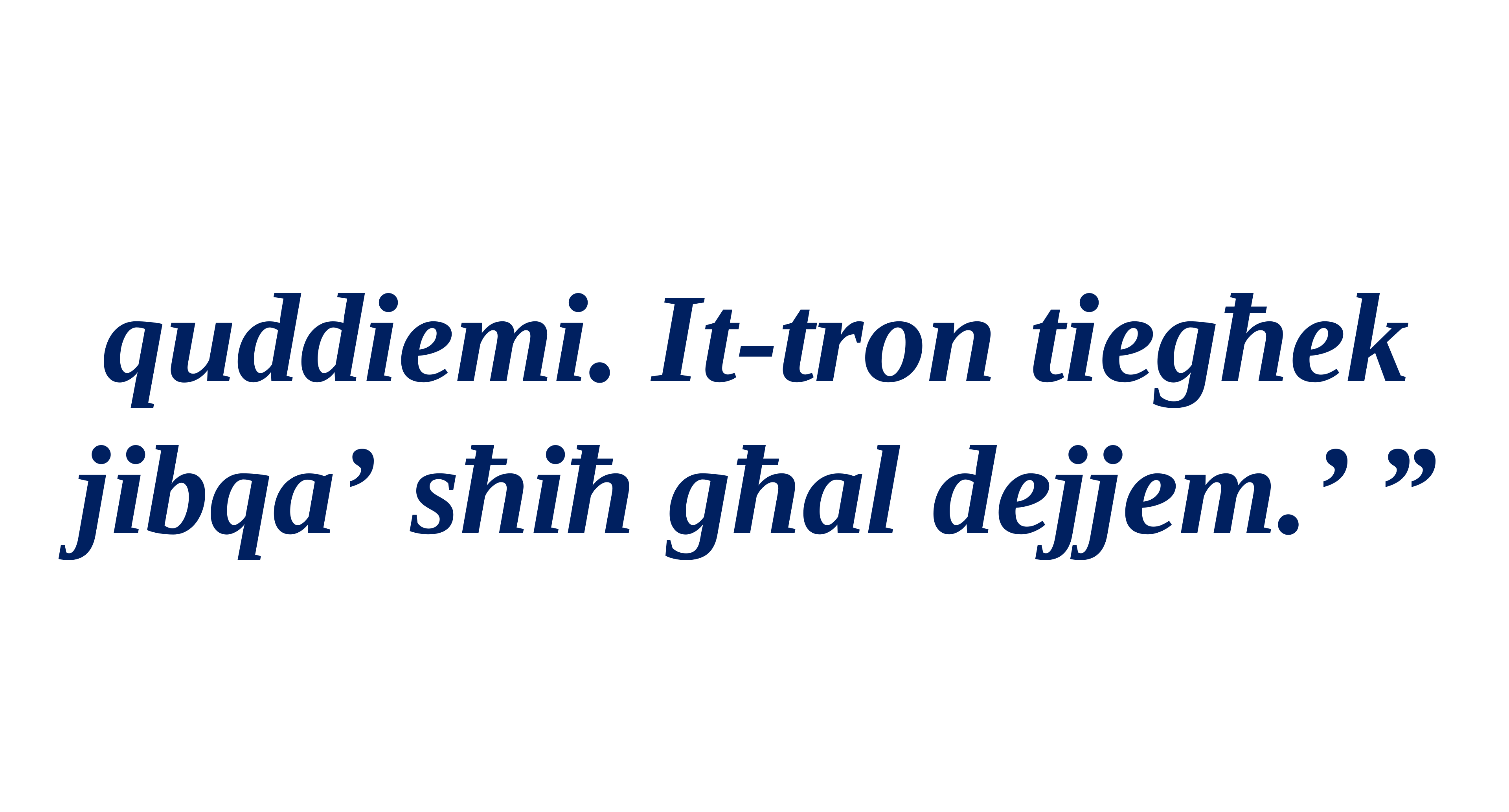

quddiemi. It-tron tiegħek jibqa’ sħiħ għal dejjem.’ ”